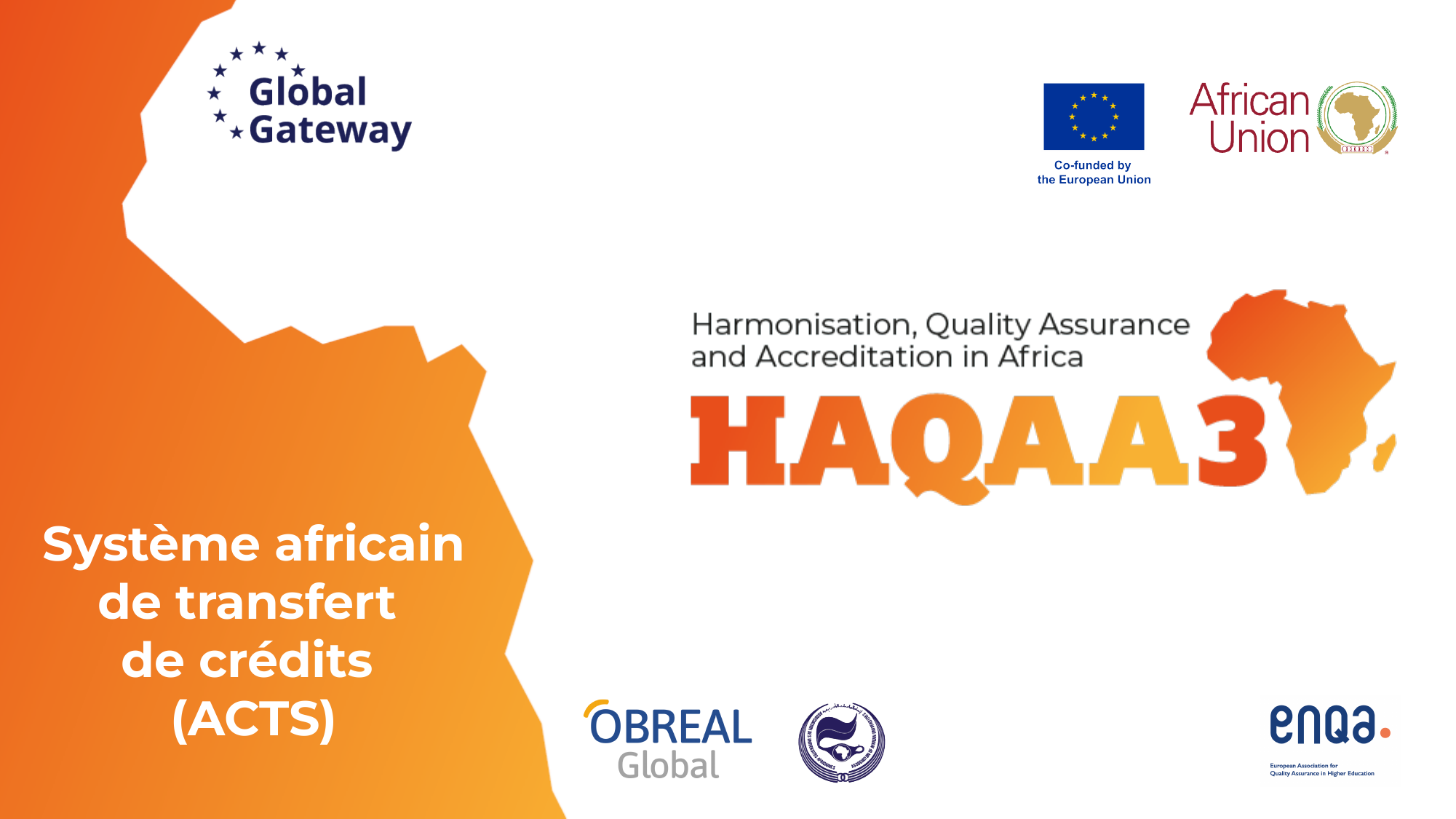

Système africain de transfert
de crédits
(ACTS)